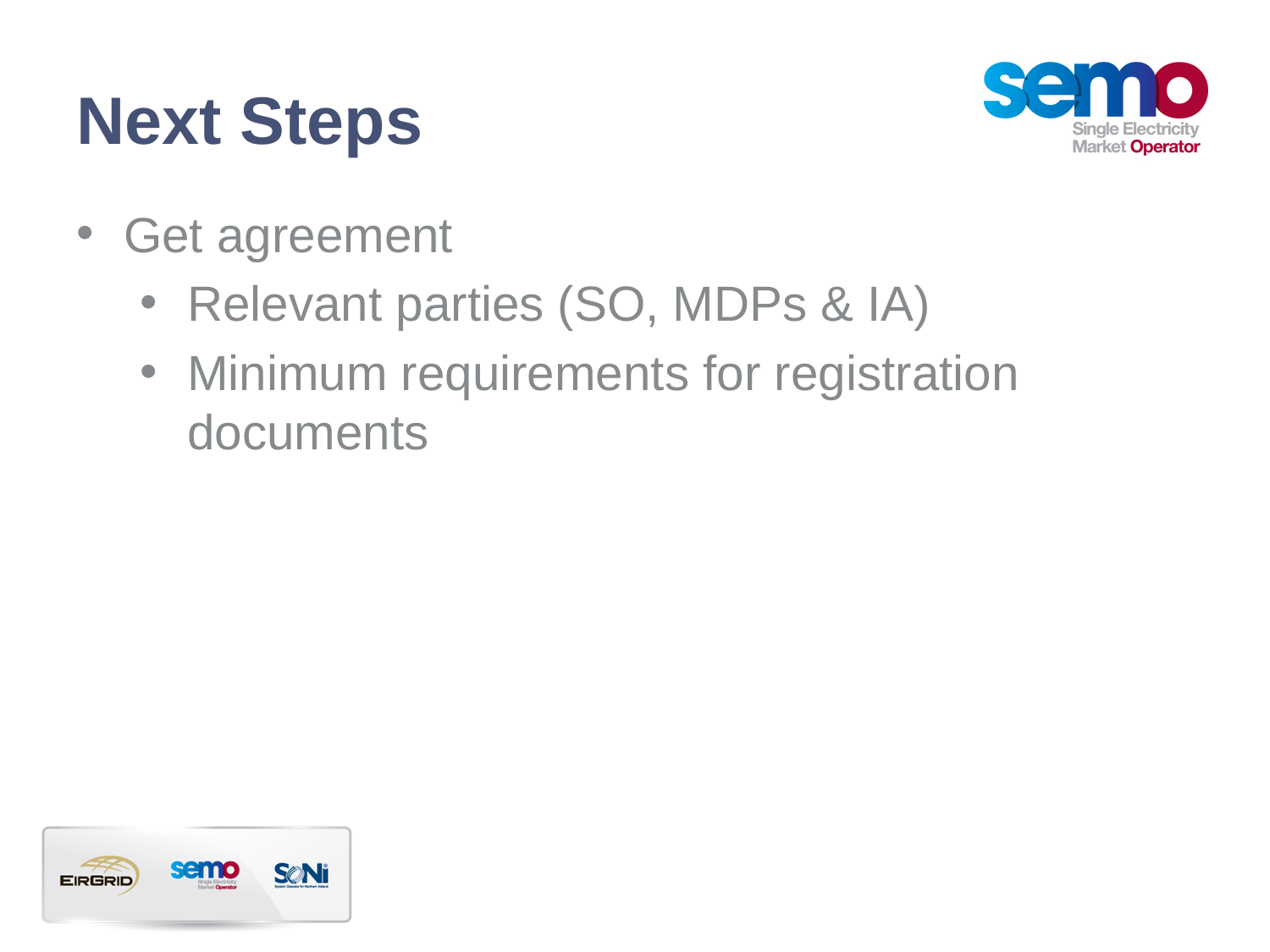

# Next Steps
Get agreement
Relevant parties (SO, MDPs & IA)
Minimum requirements for registration documents